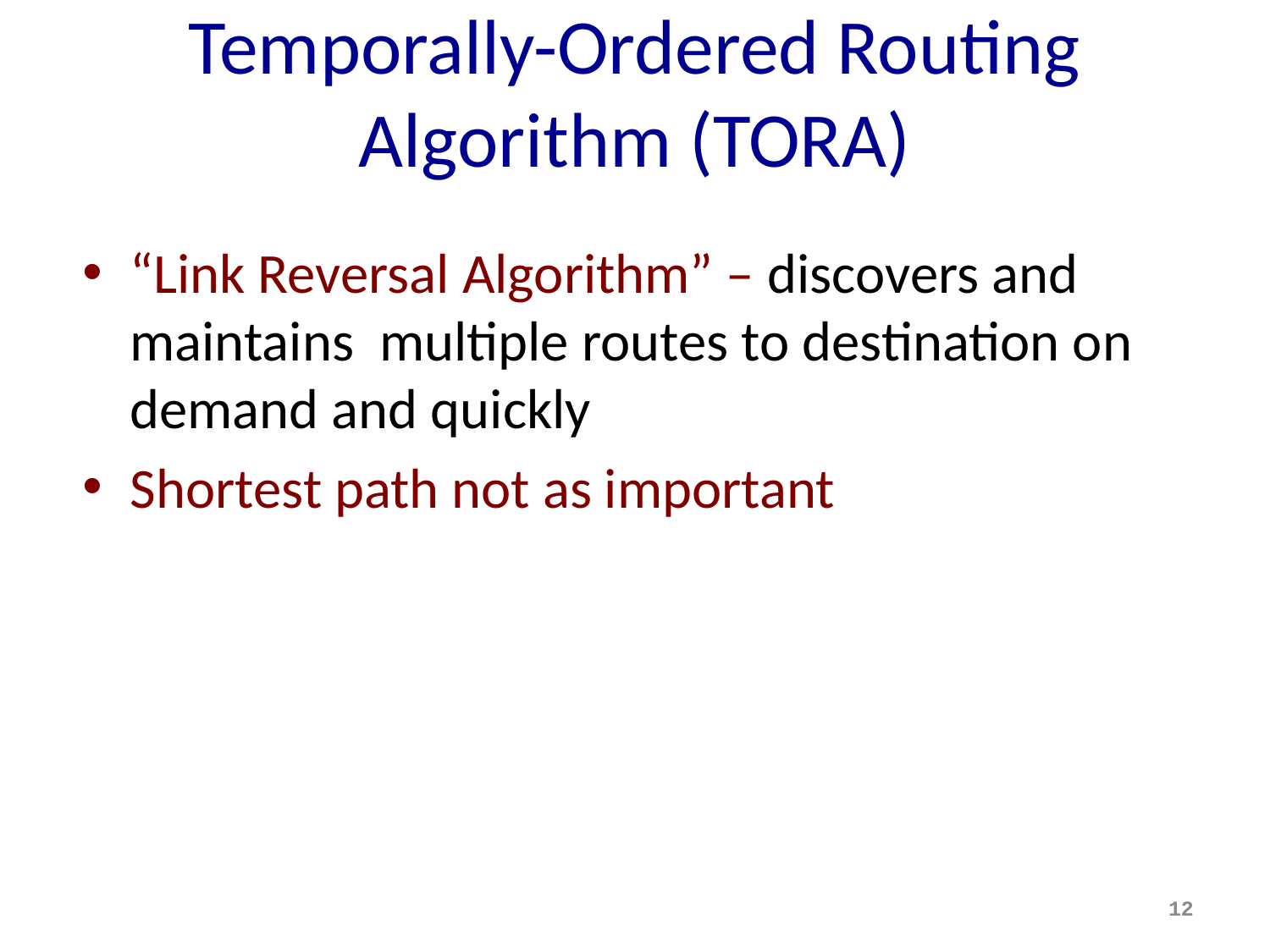

# Temporally-Ordered Routing Algorithm (TORA)
“Link Reversal Algorithm” – discovers and maintains  multiple routes to destination on demand and quickly
Shortest path not as important
12